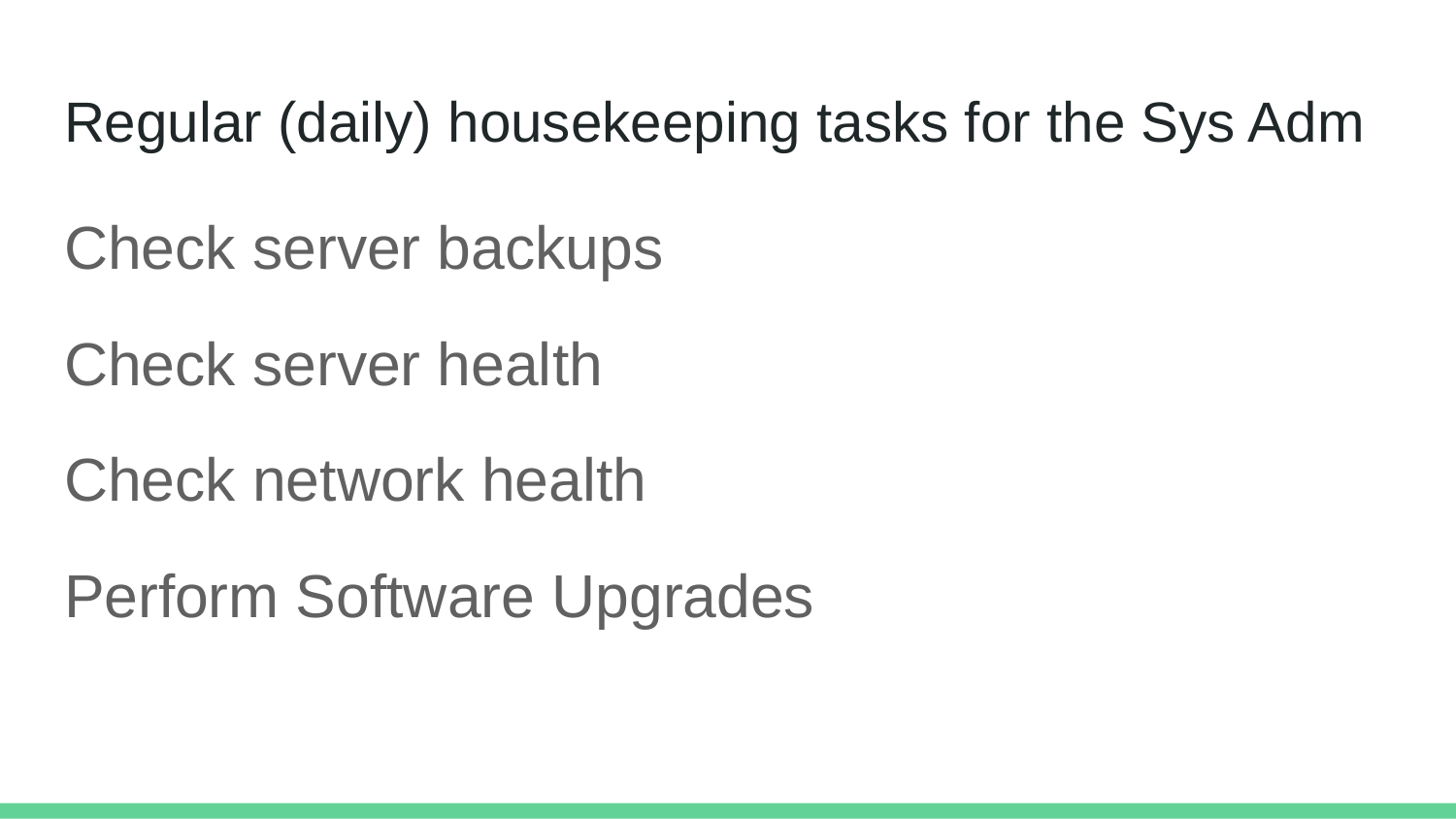

# Regular (daily) housekeeping tasks for the Sys Adm

Check server backups
Check server health
Check network health
Perform Software Upgrades